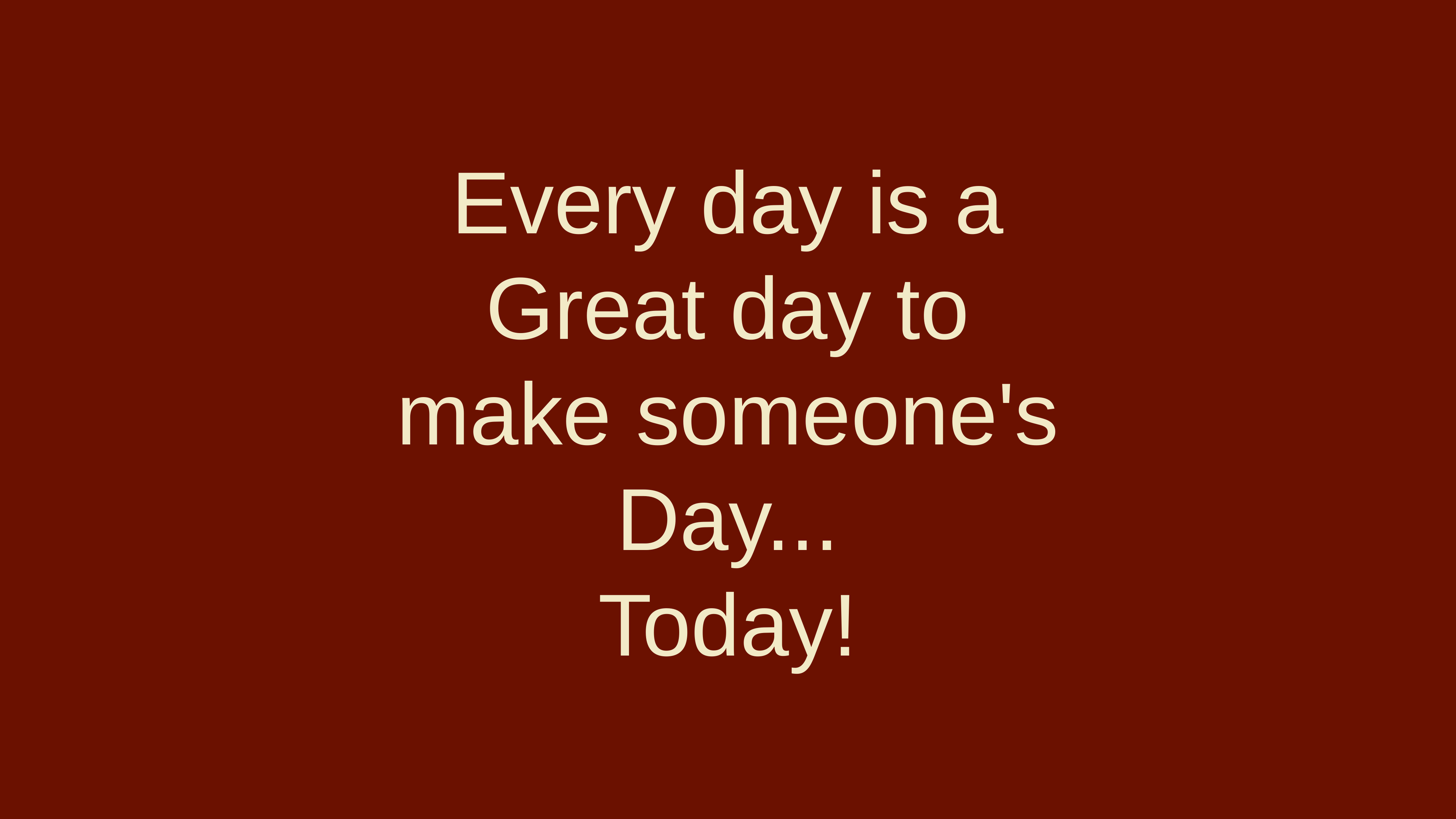

Every day is a
Great day to
make someone's
Day...
Today!